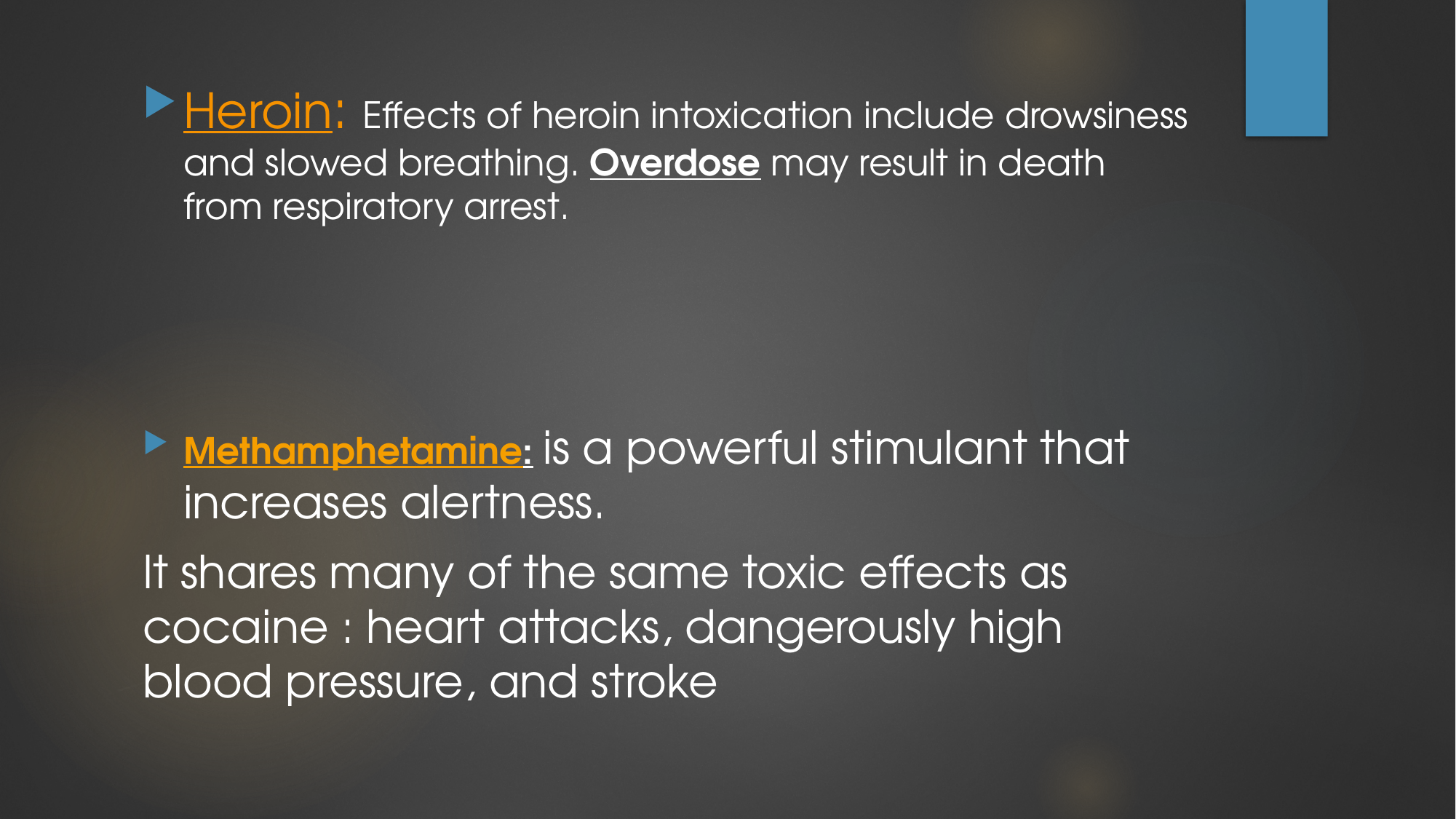

Heroin: Effects of heroin intoxication include drowsiness and slowed breathing. Overdose may result in death from respiratory arrest.

Methamphetamine: is a powerful stimulant that increases alertness.
It shares many of the same toxic effects as cocaine : heart attacks, dangerously high blood pressure, and stroke